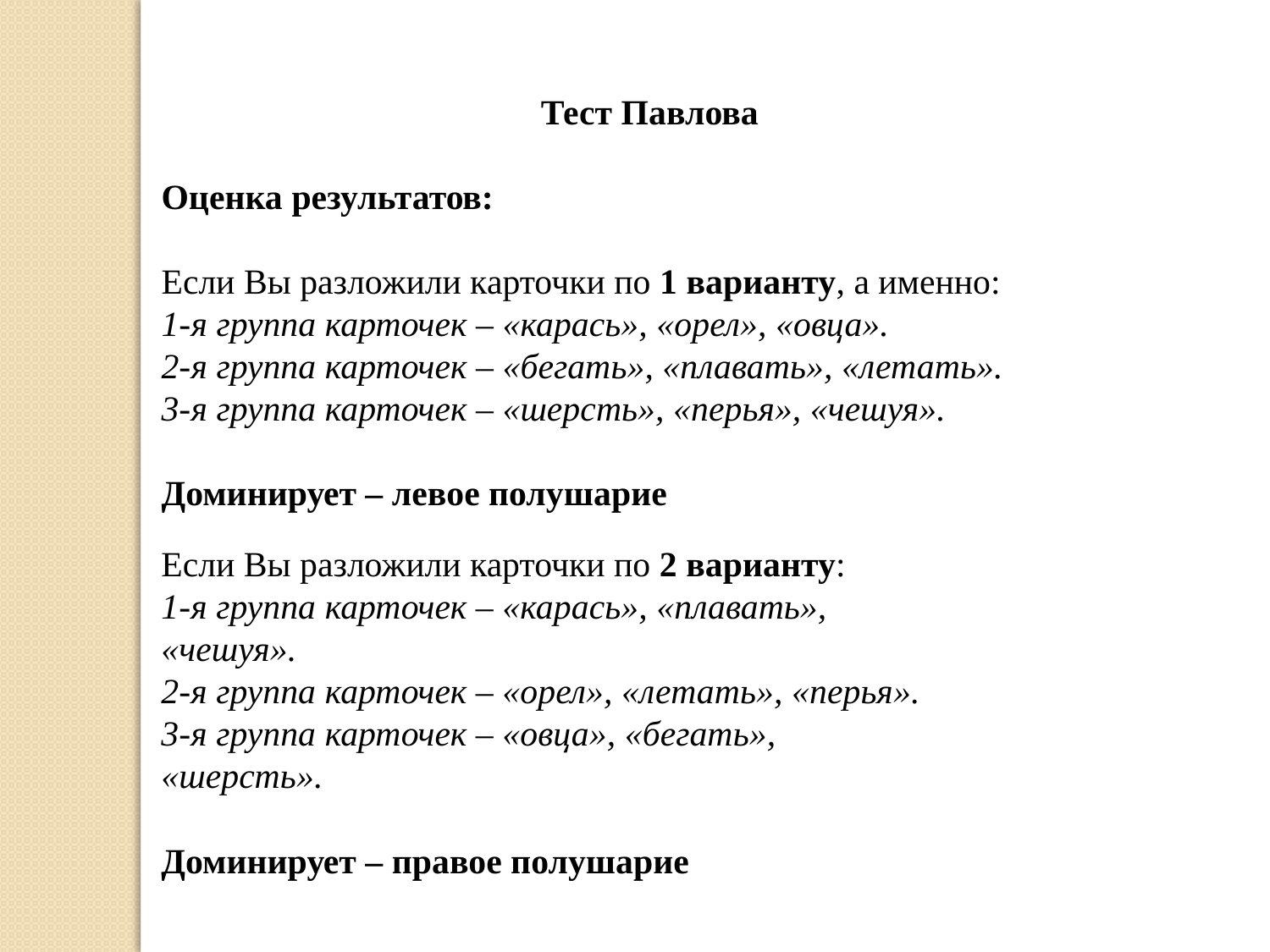

Тест Павлова

Оценка результатов:

Если Вы разложили карточки по 1 варианту, а именно:
1-я группа карточек – «карась», «орел», «овца».
2-я группа карточек – «бегать», «плавать», «летать».
3-я группа карточек – «шерсть», «перья», «чешуя».

Доминирует – левое полушарие

Если Вы разложили карточки по 2 варианту:
1-я группа карточек – «карась», «плавать», «чешуя».
2-я группа карточек – «орел», «летать», «перья».
3-я группа карточек – «овца», «бегать», «шерсть».

Доминирует – правое полушарие